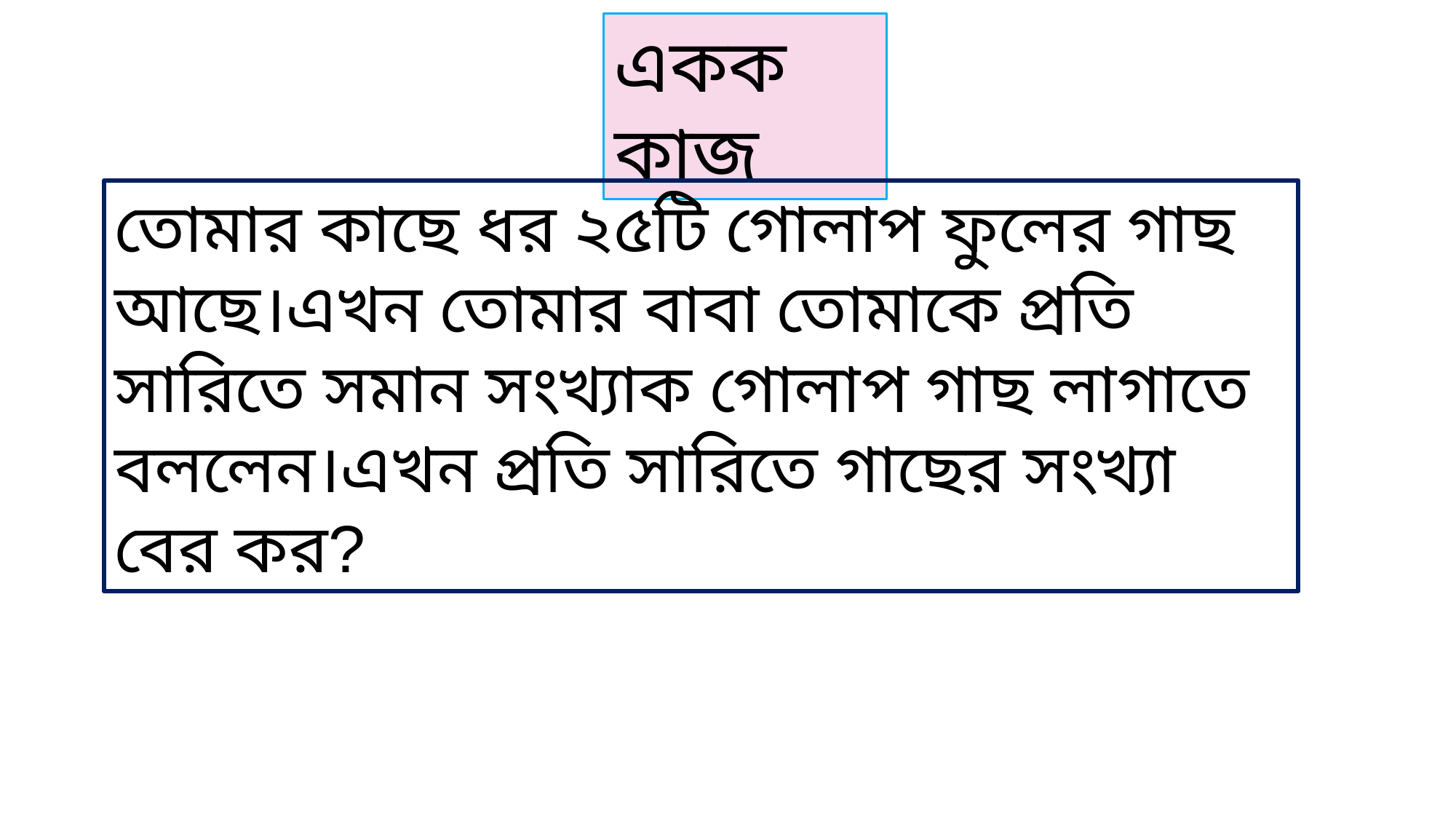

একক কাজ
তোমার কাছে ধর ২৫টি গোলাপ ফুলের গাছ আছে।এখন তোমার বাবা তোমাকে প্রতি সারিতে সমান সংখ্যাক গোলাপ গাছ লাগাতে বললেন।এখন প্রতি সারিতে গাছের সংখ্যা বের কর?